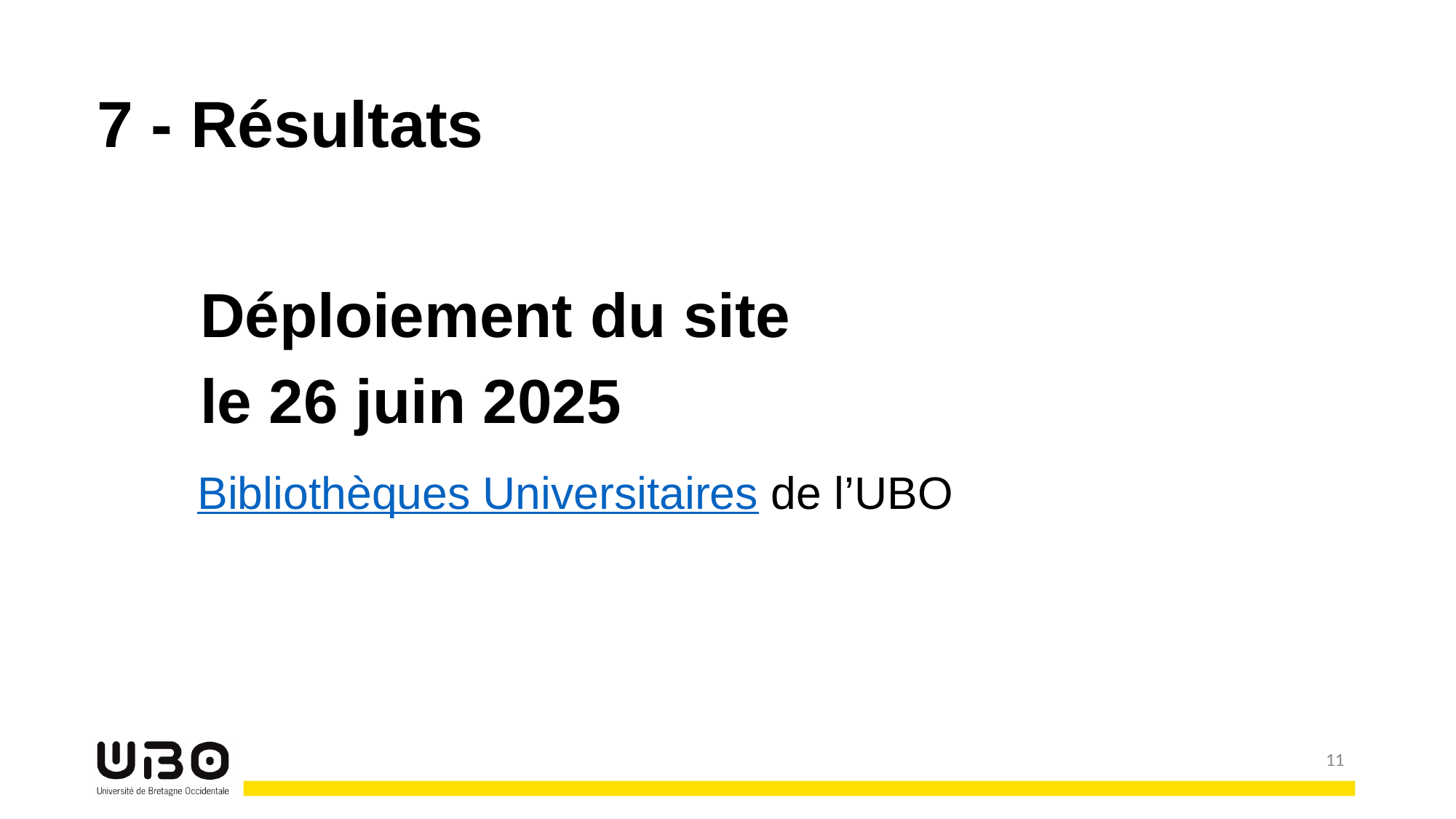

# 7 - Résultats
Déploiement du site
le 26 juin 2025
   Bibliothèques Universitaires de l’UBO
11